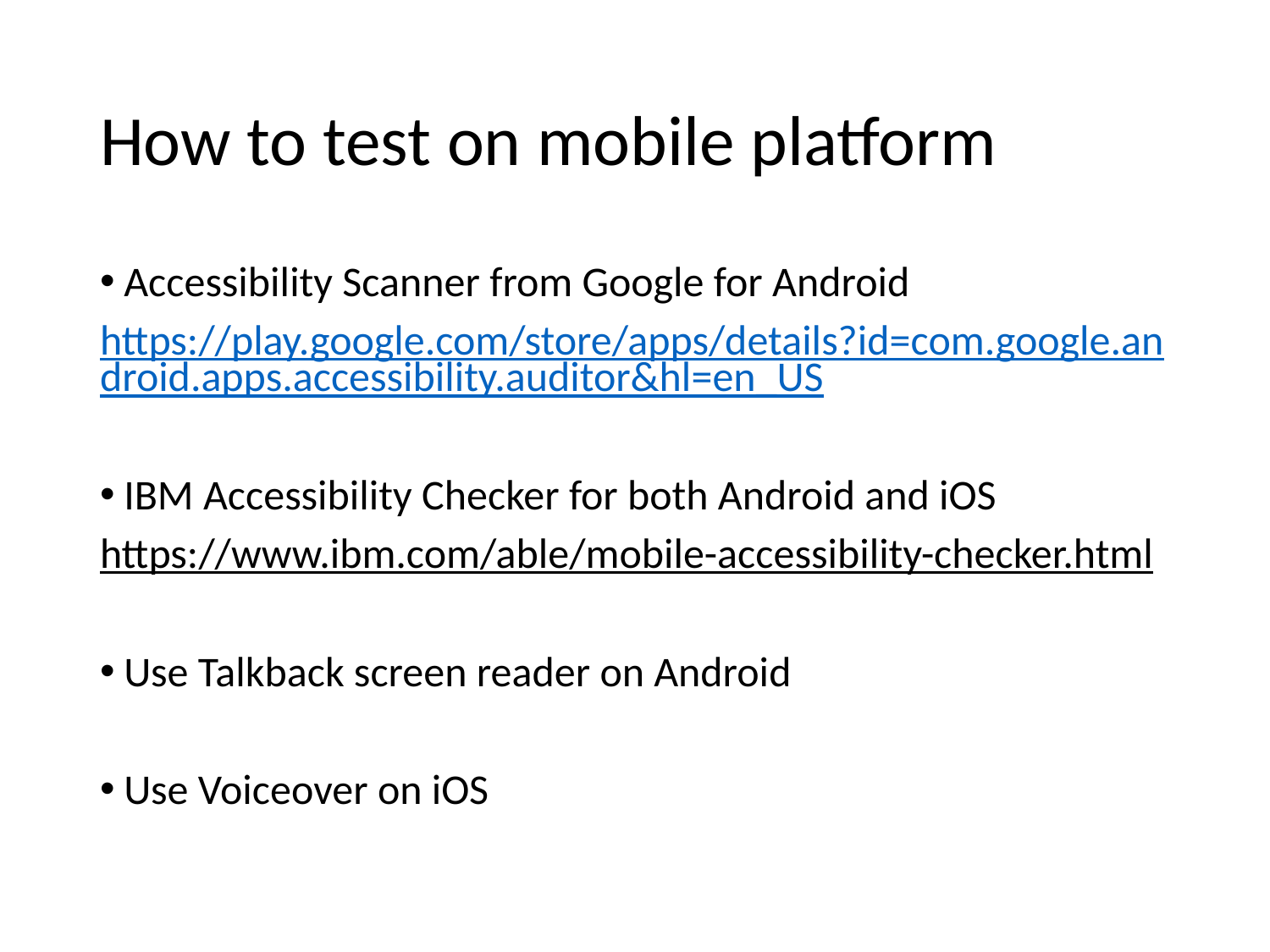

# How to test on mobile platform
Accessibility Scanner from Google for Android
https://play.google.com/store/apps/details?id=com.google.android.apps.accessibility.auditor&hl=en_US

IBM Accessibility Checker for both Android and iOS
https://www.ibm.com/able/mobile-accessibility-checker.html

Use Talkback screen reader on Android

Use Voiceover on iOS